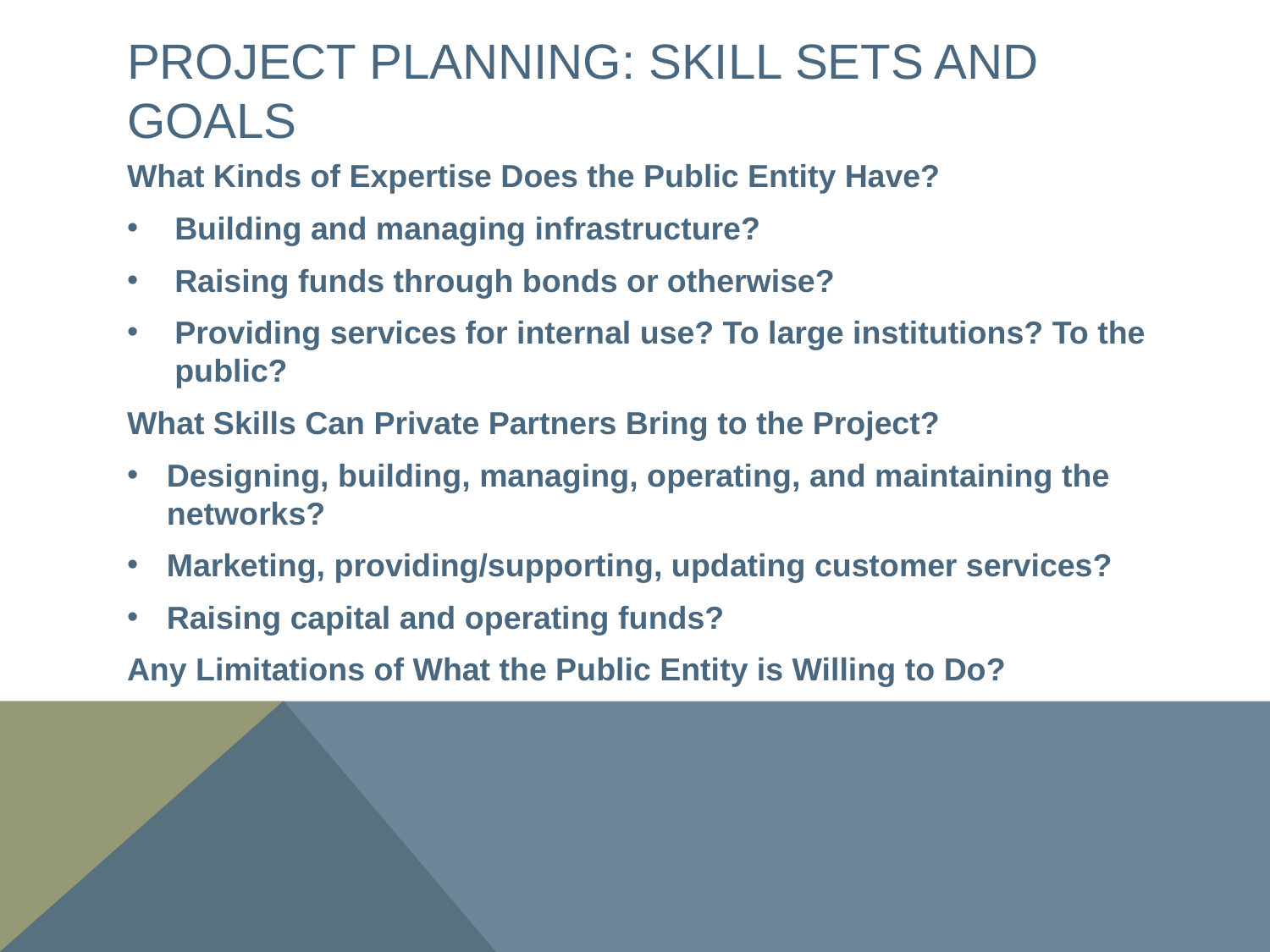

# Project planning: Skill sets and goals
What Kinds of Expertise Does the Public Entity Have?
Building and managing infrastructure?
Raising funds through bonds or otherwise?
Providing services for internal use? To large institutions? To the public?
What Skills Can Private Partners Bring to the Project?
Designing, building, managing, operating, and maintaining the networks?
Marketing, providing/supporting, updating customer services?
Raising capital and operating funds?
Any Limitations of What the Public Entity is Willing to Do?